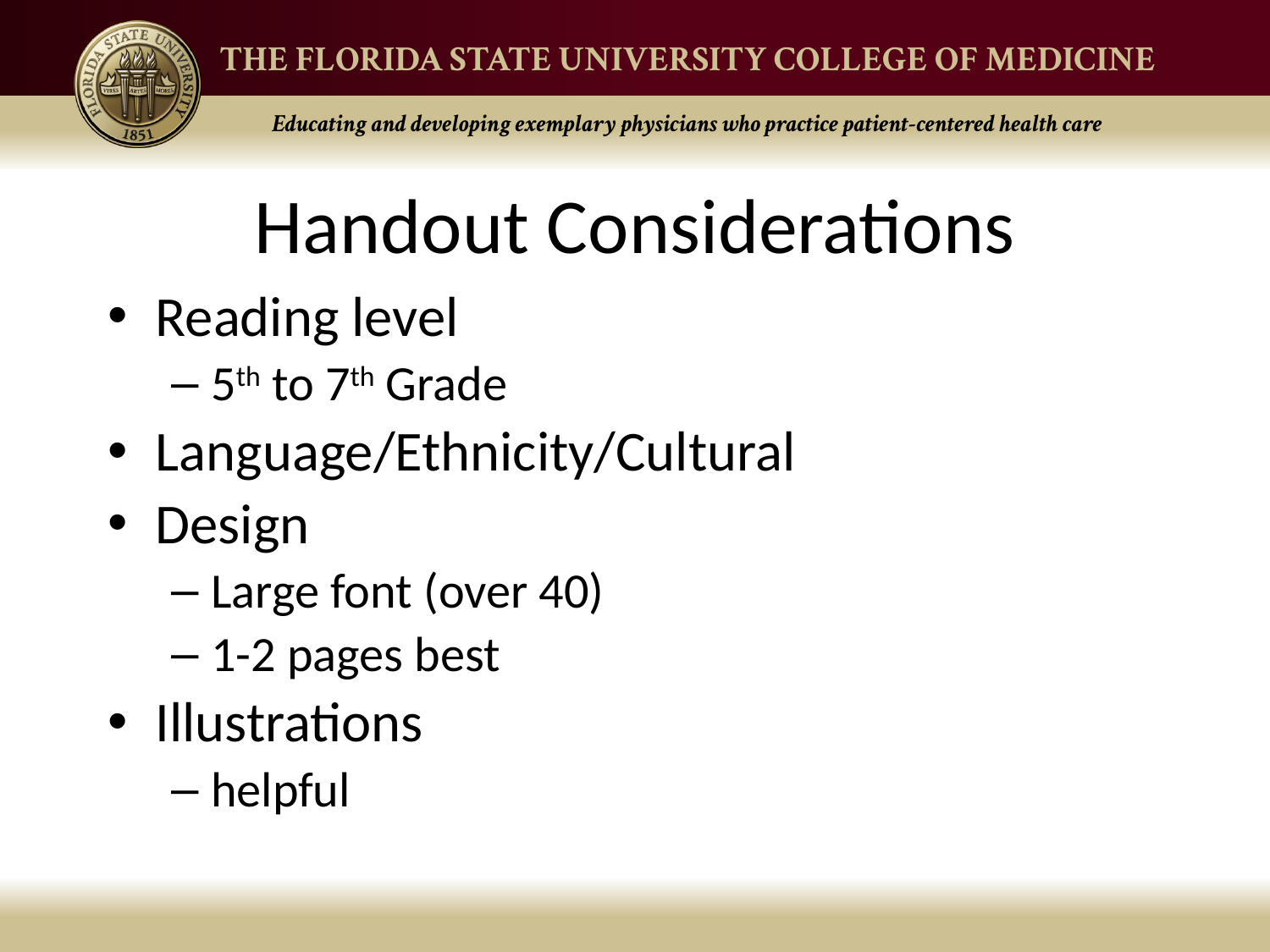

# Handout Considerations
Reading level
5th to 7th Grade
Language/Ethnicity/Cultural
Design
Large font (over 40)
1-2 pages best
Illustrations
helpful